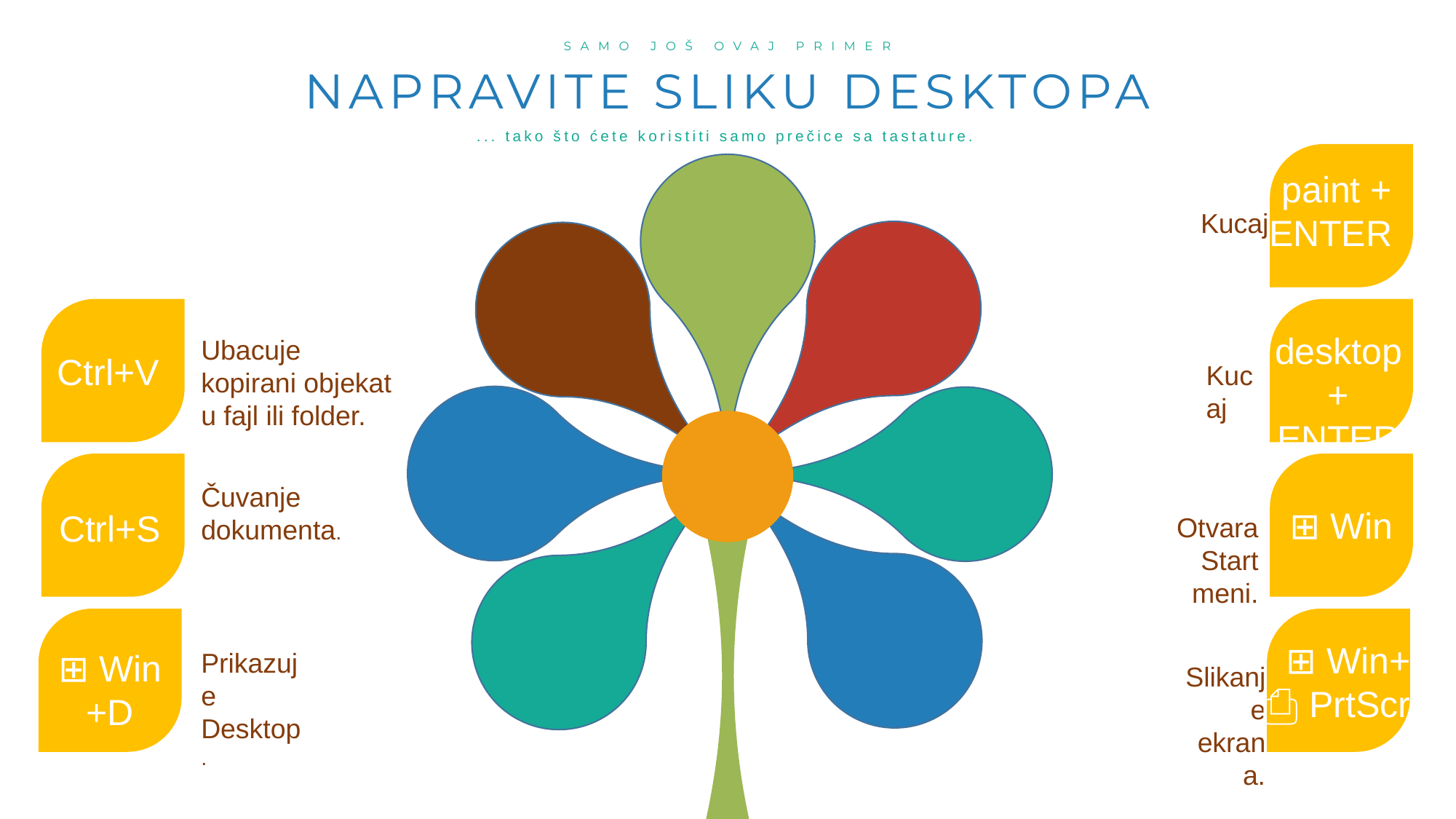

SAMO JOŠ OVAJ PRIMER
NAPRAVITE SLIKU DESKTOPA
... tako što ćete koristiti samo prečice sa tastature.

paint + ENTER
Kucaj

desktop + ENTER
Ubacuje kopirani objekat u fajl ili folder.
Ctrl+V
Kucaj

Čuvanje dokumenta.
⊞ Win
Ctrl+S
Otvara Start meni.

⊞ Win+
⎙ PrtScr
⊞ Win
+D
Prikazuje Desktop.
Slikanje ekrana.